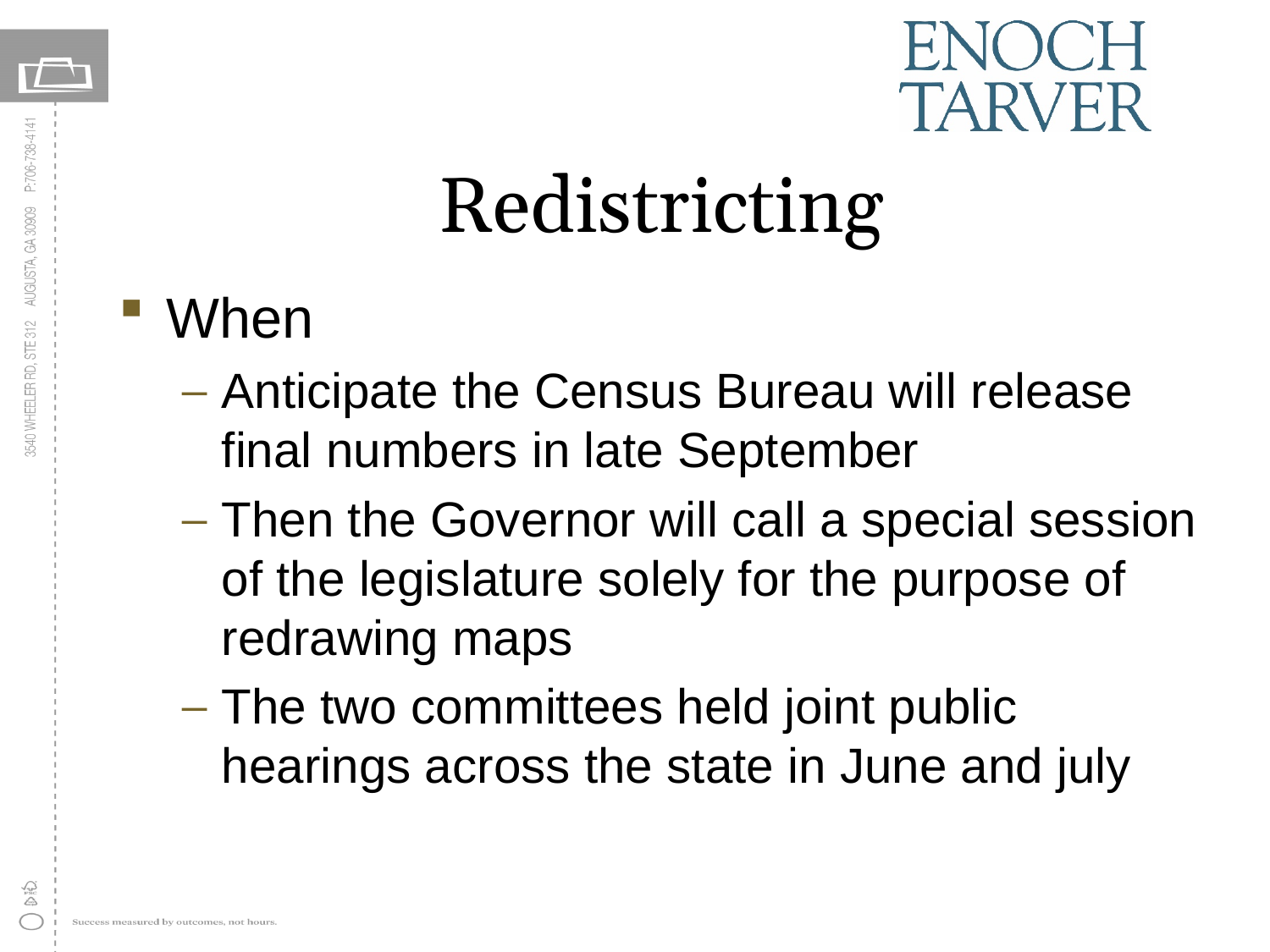

# Redistricting
When
Anticipate the Census Bureau will release final numbers in late September
Then the Governor will call a special session of the legislature solely for the purpose of redrawing maps
The two committees held joint public hearings across the state in June and july